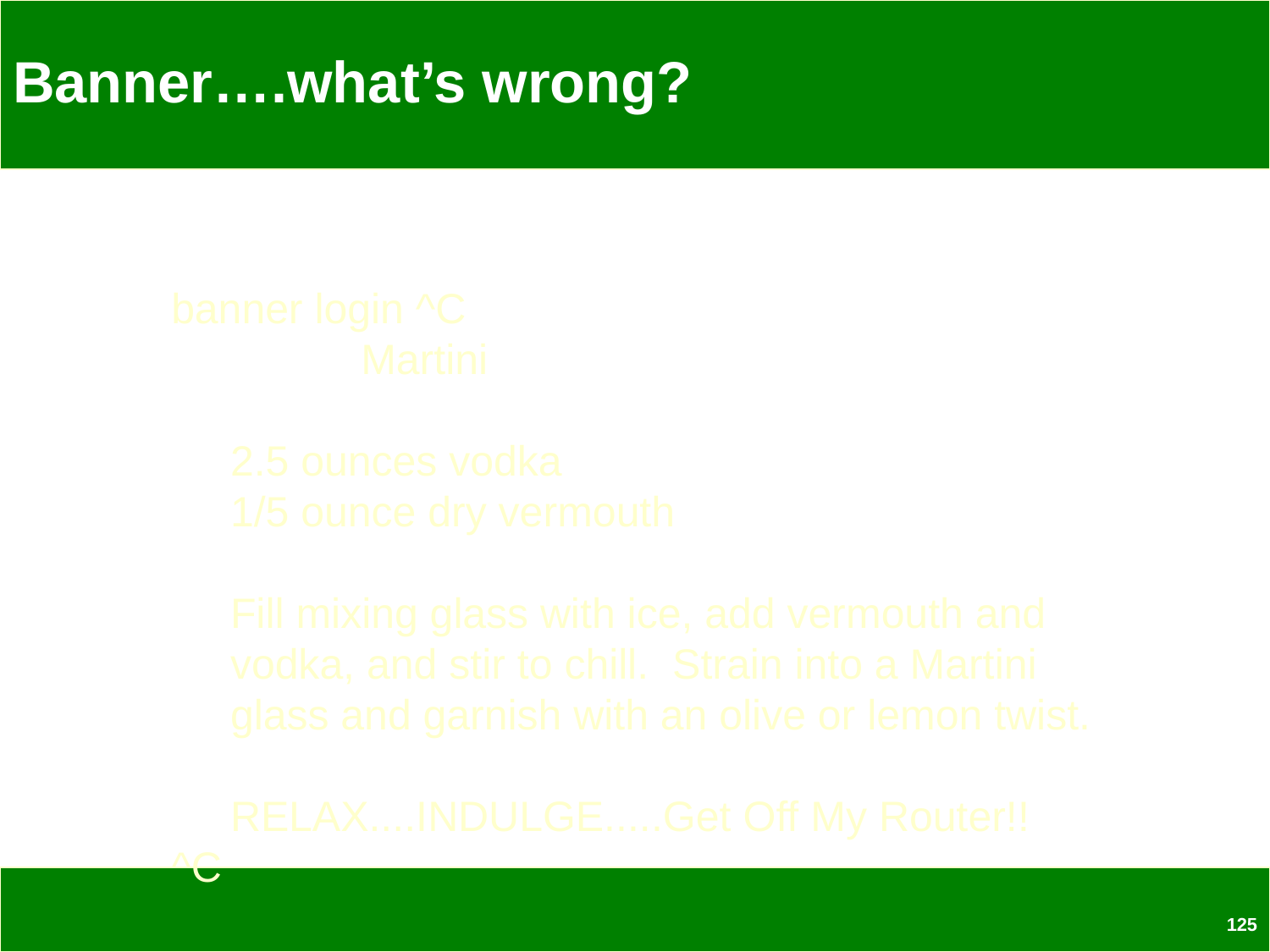

# Banner….what’s wrong?
banner login ^C
                Martini

     2.5 ounces vodka
     1/5 ounce dry vermouth

     Fill mixing glass with ice, add vermouth and
     vodka, and stir to chill.  Strain into a Martini
     glass and garnish with an olive or lemon twist.

     RELAX....INDULGE.....Get Off My Router!!
^C

125